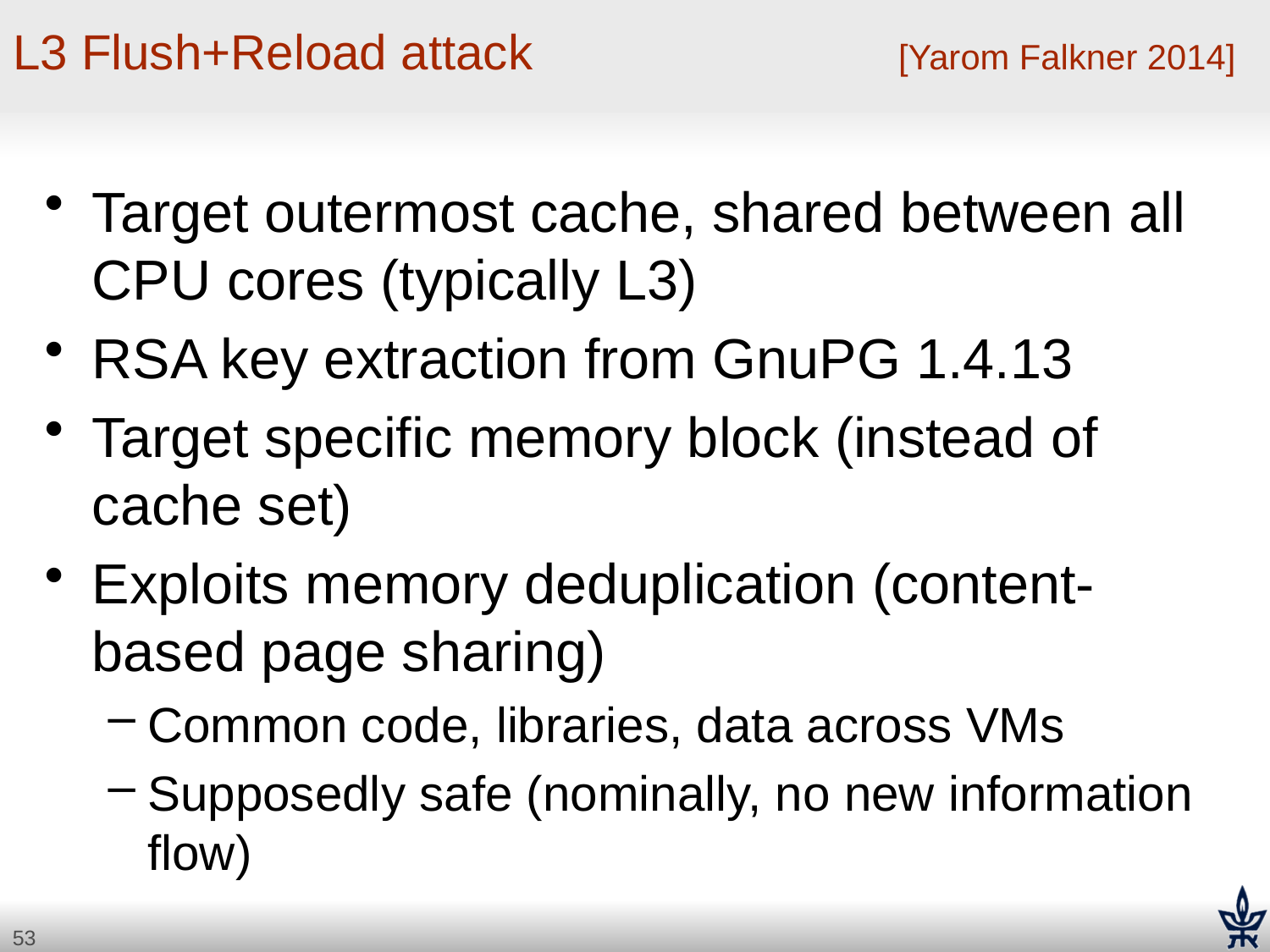

# L3 Flush+Reload attack	[Yarom Falkner 2014]
Target outermost cache, shared between all CPU cores (typically L3)
RSA key extraction from GnuPG 1.4.13
Target specific memory block (instead of cache set)
Exploits memory deduplication (content-based page sharing)
Common code, libraries, data across VMs
Supposedly safe (nominally, no new information flow)